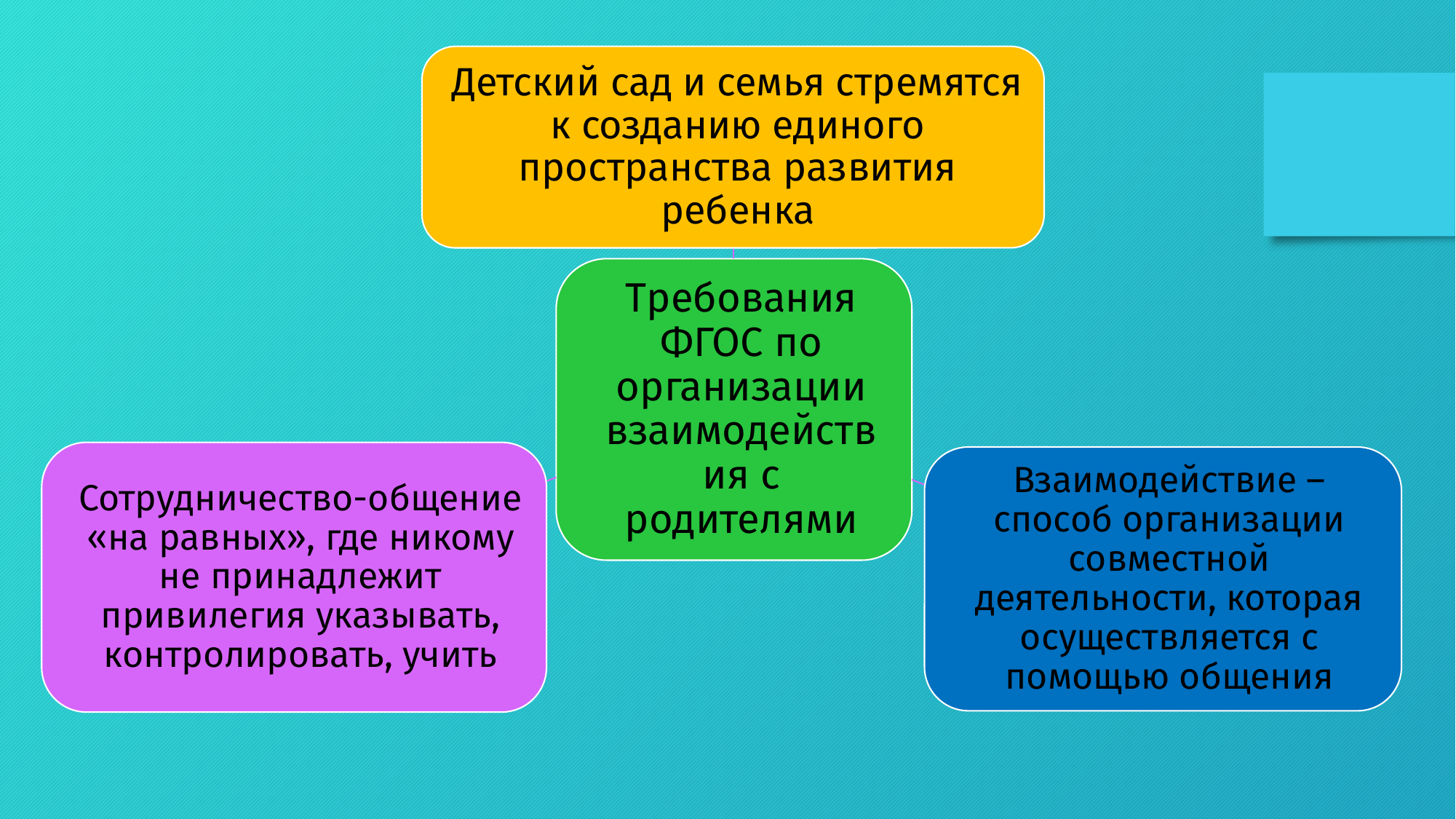

Требования ФГОС по организации взаимодействия с родителями
Детский сад и семья стремятся к созданию единого пространства развития ребенка
Взаимодействие – способ организации совместной деятельности, которая осуществляется с помощью общения
Сотрудничество-общение «на равных», где никому не принадлежит привилегия указывать, контролировать, учить